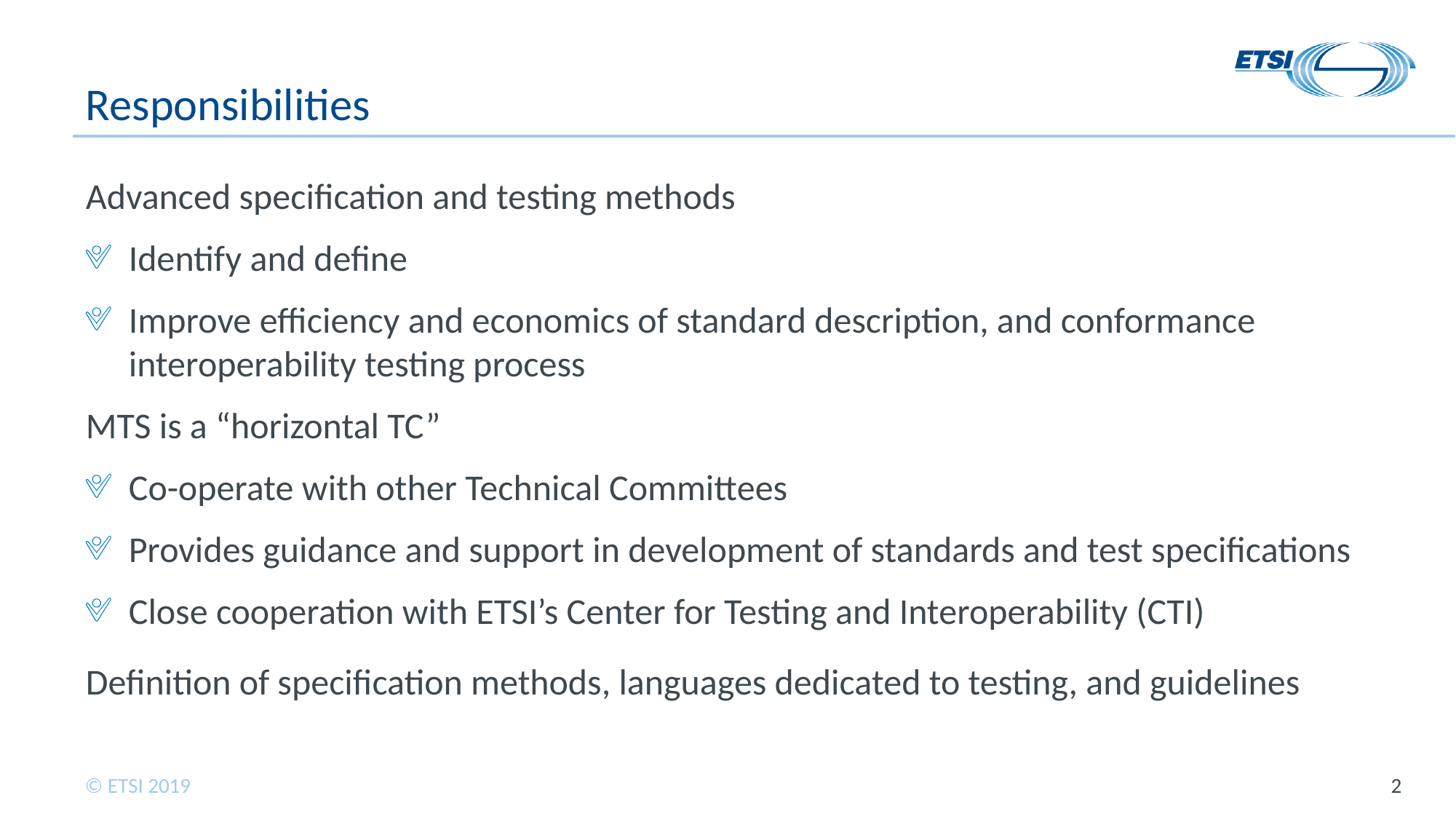

# Responsibilities
Advanced specification and testing methods
Identify and define
Improve efficiency and economics of standard description, and conformance interoperability testing process
MTS is a “horizontal TC”
Co-operate with other Technical Committees
Provides guidance and support in development of standards and test specifications
Close cooperation with ETSI’s Center for Testing and Interoperability (CTI)
Definition of specification methods, languages dedicated to testing, and guidelines